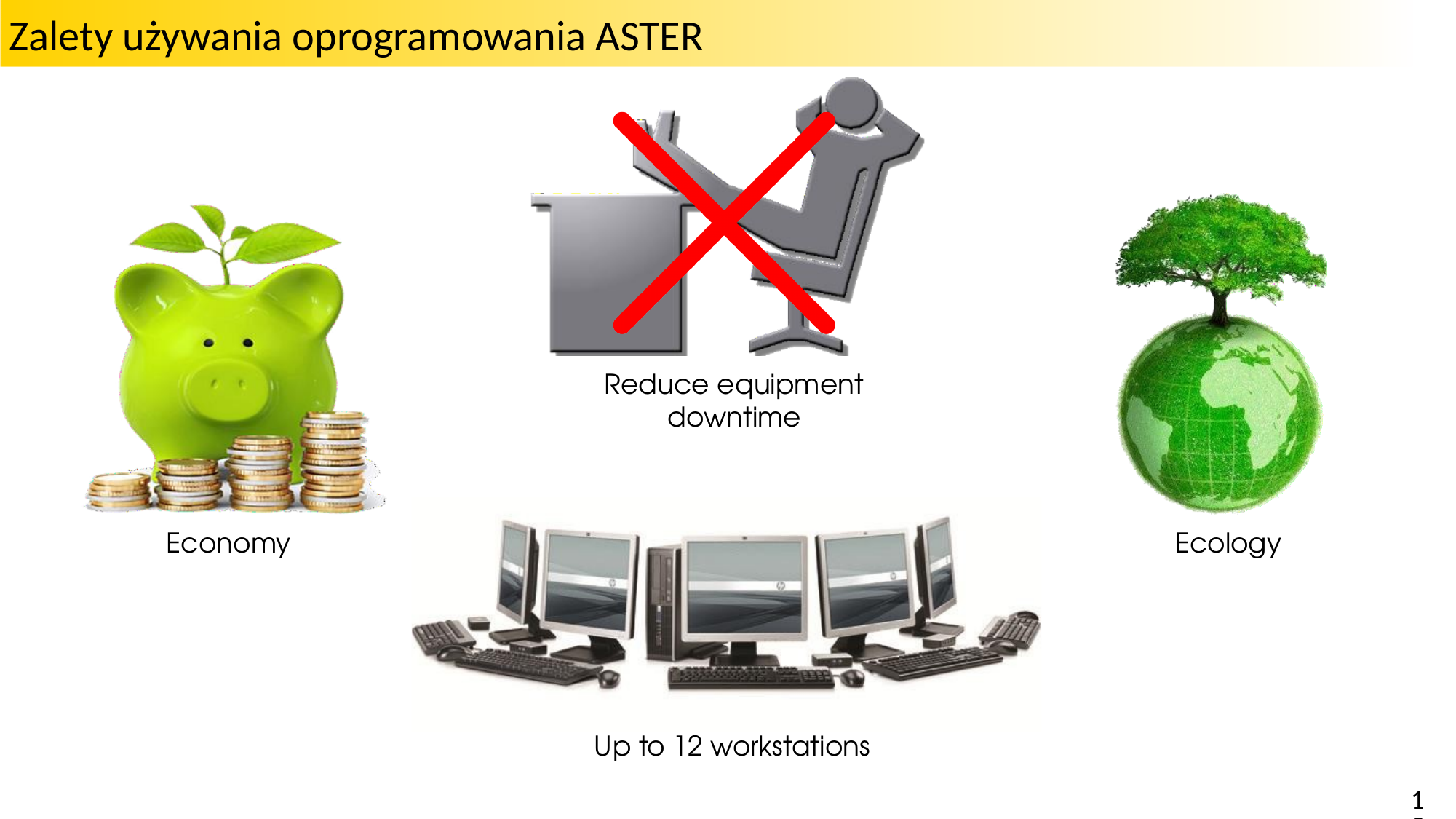

Zalety używania oprogramowania ASTER

Reduce equipment downtime

Economy
Ecology
Up to 12 workstations
15